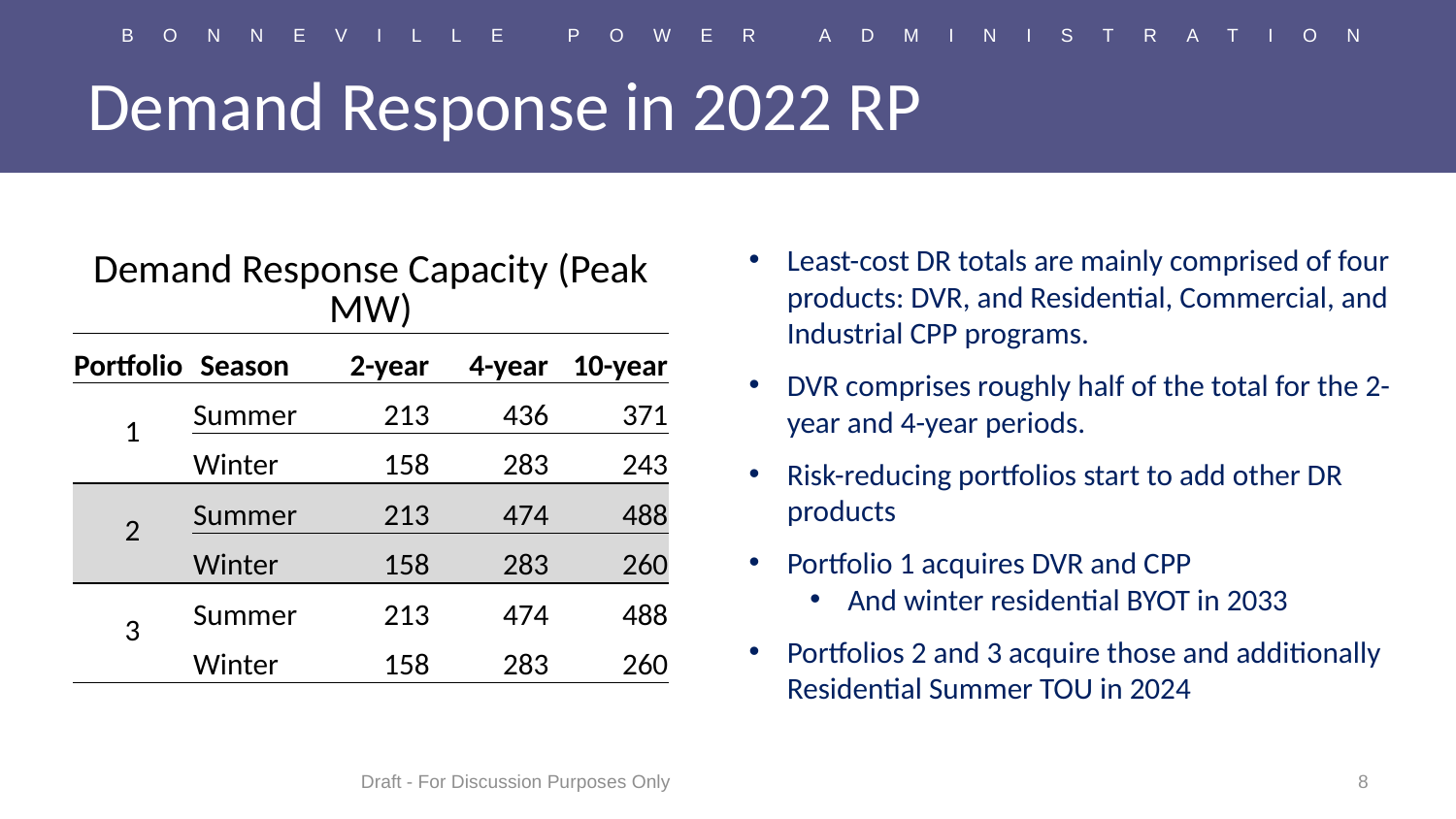

# Demand Response in 2022 RP
Least-cost DR totals are mainly comprised of four products: DVR, and Residential, Commercial, and Industrial CPP programs.

DVR comprises roughly half of the total for the 2-year and 4-year periods.

Risk-reducing portfolios start to add other DR products

Portfolio 1 acquires DVR and CPP
And winter residential BYOT in 2033

Portfolios 2 and 3 acquire those and additionally Residential Summer TOU in 2024

| Demand Response Capacity (Peak MW) |  |  |  |  |
| --- | --- | --- | --- | --- |
| Portfolio | Season | 2-year | 4-year | 10-year |
| 1 | Summer | 213 | 436 | 371 |
|  | Winter | 158 | 283 | 243 |
| 2 | Summer | 213 | 474 | 488 |
|  | Winter | 158 | 283 | 260 |
| 3 | Summer | 213 | 474 | 488 |
|  | Winter | 158 | 283 | 260 |
Draft - For Discussion Purposes Only
8